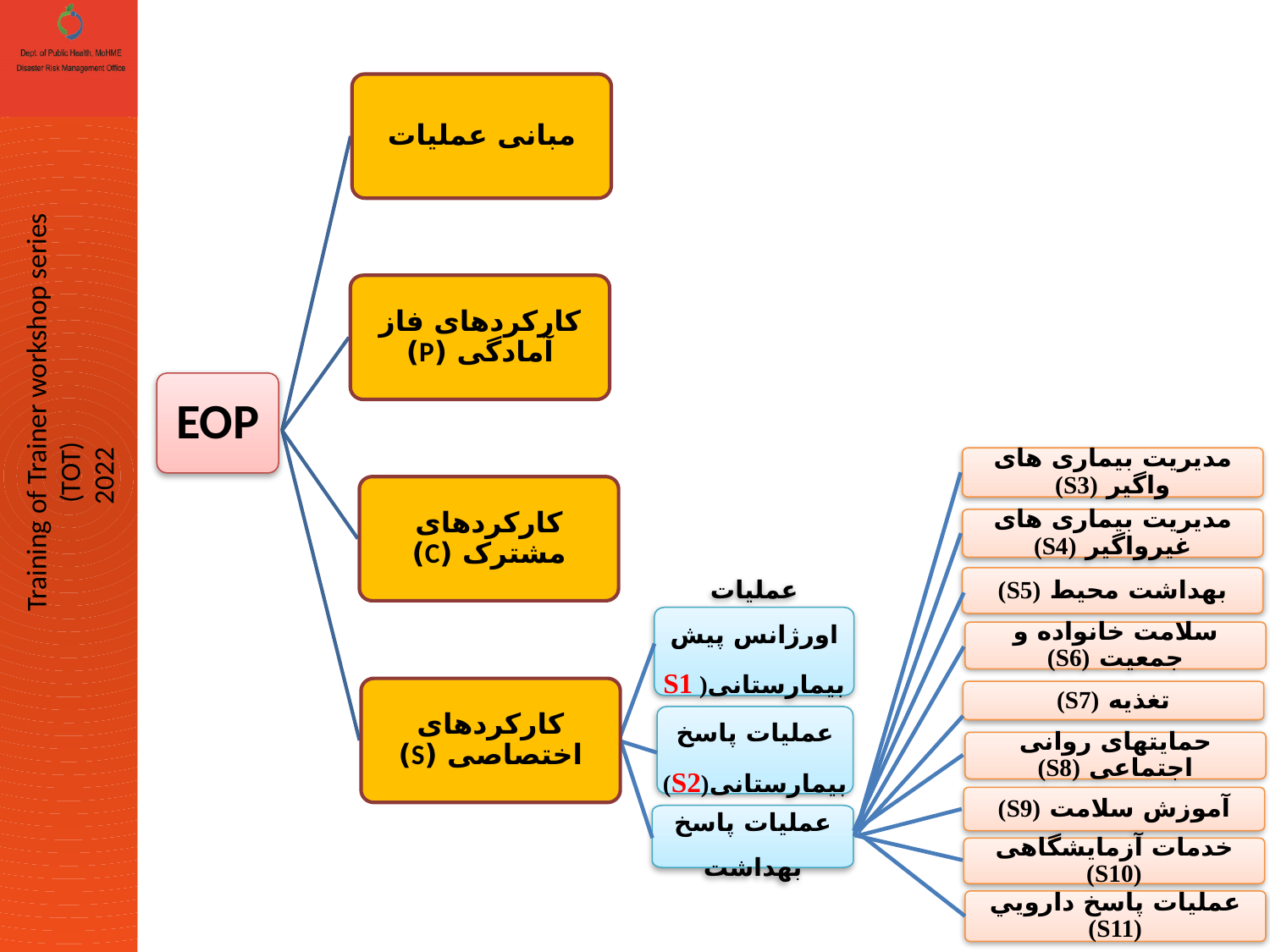

ساختار مدیریت بحران
چارچوب برنامه ملی پاسخ (NRF)
ICS
اعلام شرایط اضطراری و ختم آن
سطح بندی حادثه
مبانی عملیات

کارکردهای فاز آمادگی (P)

EOP
کارکردهای مشترک (C)

کارکردهای اختصاصی (S)
هماهنگی راهبردی با ذینفعان
ارزیابی ایمنی و خطر
ذخیره سازی لوازم و تجهیزات
آموزش پرسنل
تمرین پرسنل

     C1هشدار و تایید خبر

   C2افزایش ظرفیت

     C3ارزیابی وضعیت

C4    تدوین برنامه عملیات میدانی IAP

     C5 فرماندهی، کنترل و هماهنگی

   C6پشتیبانی و تداوم ارایه خدمات

    C7ایمنی پرسنل

    C8امنیت پرسنل

   C9تخلیه واحد بهداشتی درمانی

    C10اطلاع رسانی عمومی

    C11ارزشیابی عملکرد
مدیریت بیماری های واگیر (S3)
مدیریت بیماری های غیرواگیر (S4)
بهداشت محیط (S5)
عملیات اورژانس پیش بیمارستانی( S1)
سلامت خانواده و جمعیت (S6)
تغذیه (S7)
عملیات پاسخ بیمارستانی(S2)
حمایتهای روانی اجتماعی (S8)
آموزش سلامت (S9)
عملیات پاسخ بهداشت
خدمات آزمایشگاهی (S10)
عملیات پاسخ دارویي (S11)